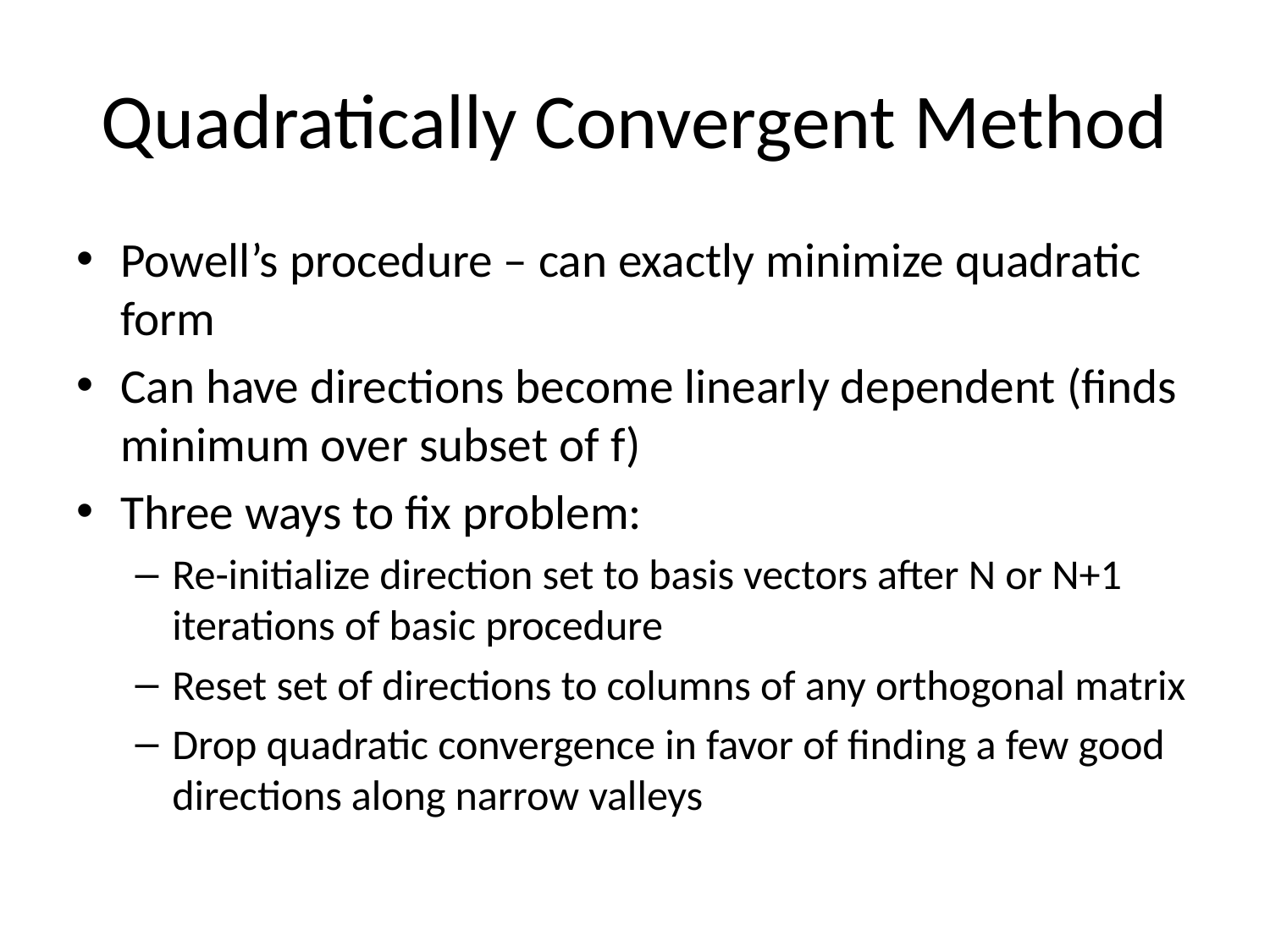

# Quadratically Convergent Method
Powell’s procedure – can exactly minimize quadratic form
Can have directions become linearly dependent (finds minimum over subset of f)
Three ways to fix problem:
Re-initialize direction set to basis vectors after N or N+1 iterations of basic procedure
Reset set of directions to columns of any orthogonal matrix
Drop quadratic convergence in favor of finding a few good directions along narrow valleys